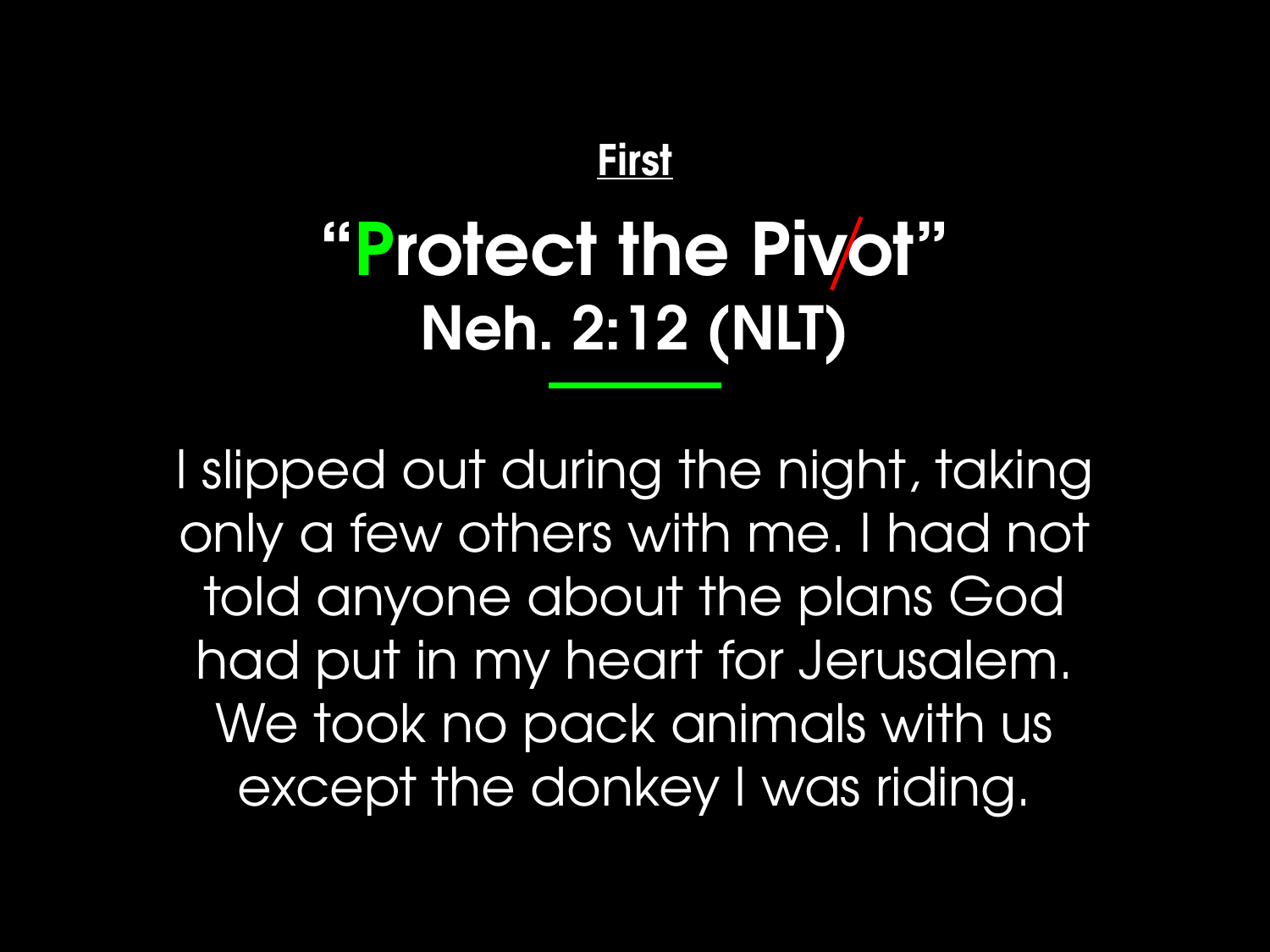

First
“Protect the Pivot”
Neh. 2:12 (NLT)
I slipped out during the night, taking only a few others with me. I had not told anyone about the plans God had put in my heart for Jerusalem. We took no pack animals with us except the donkey I was riding.